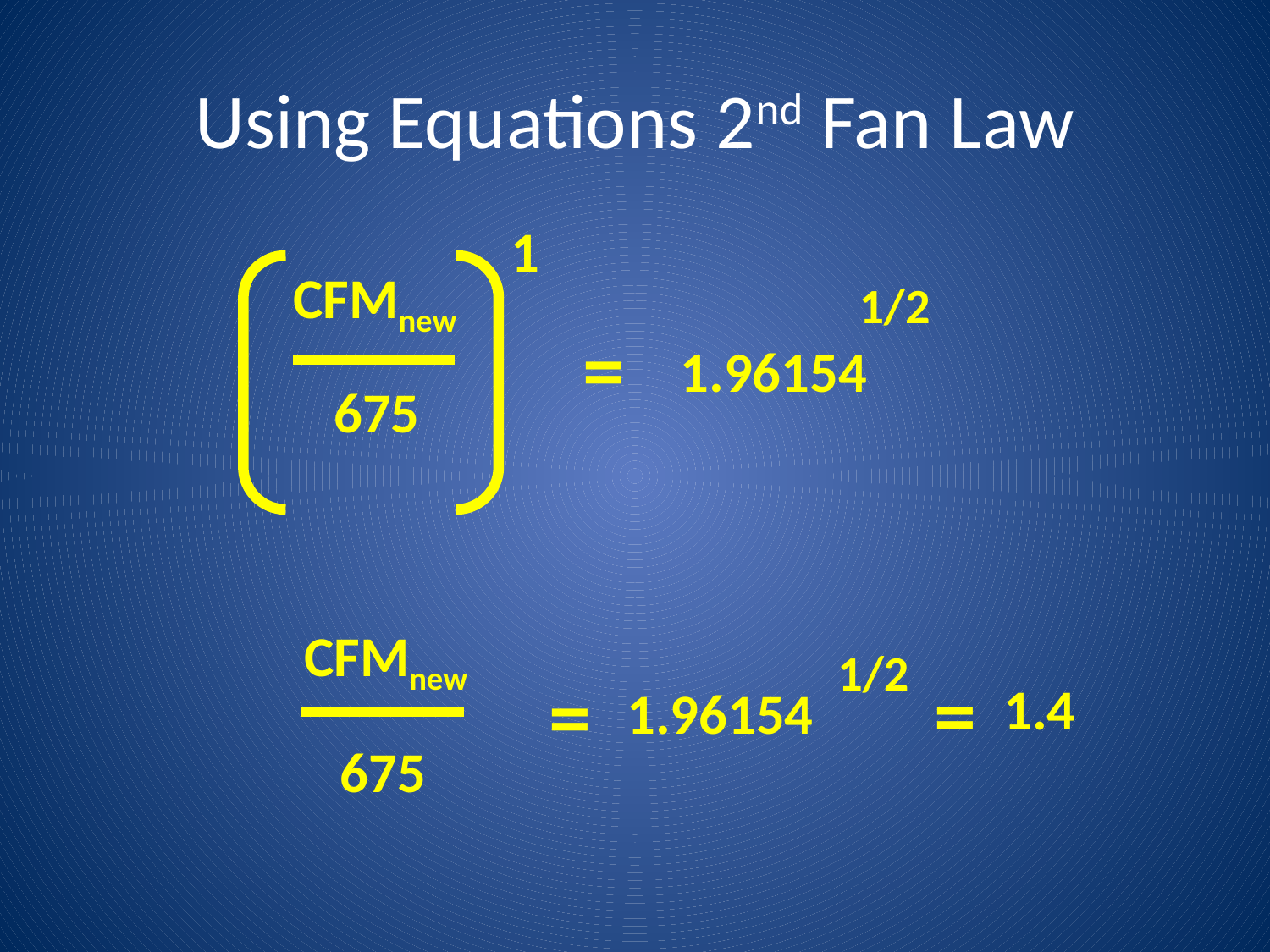

# Using Equations 2nd Fan Law
1

CFMnew
1/2

=
1.96154
675
CFMnew
1/2
=
=
1.4
1.96154
675